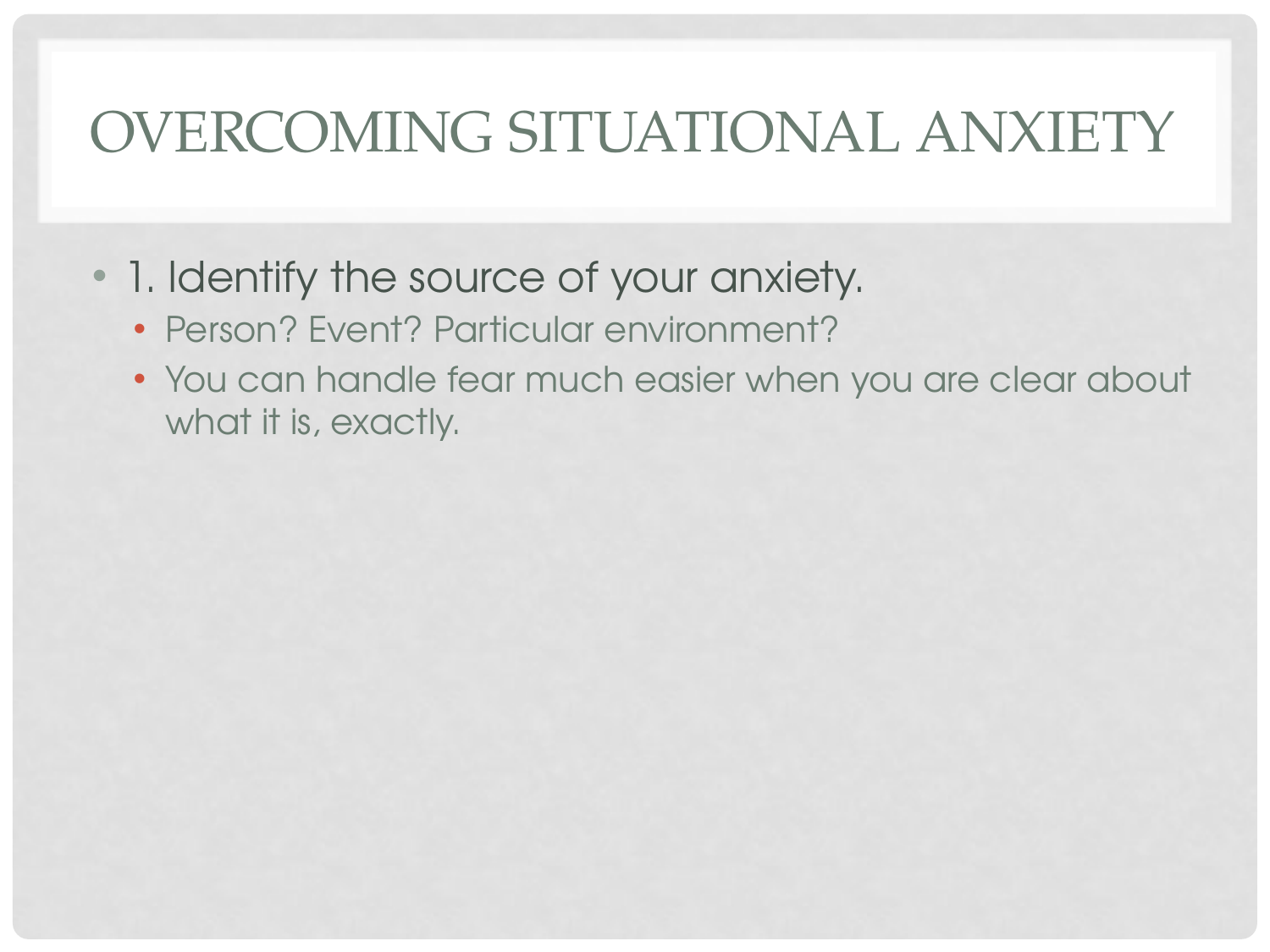

# Overcoming Situational Anxiety
1. Identify the source of your anxiety.
Person? Event? Particular environment?
You can handle fear much easier when you are clear about what it is, exactly.